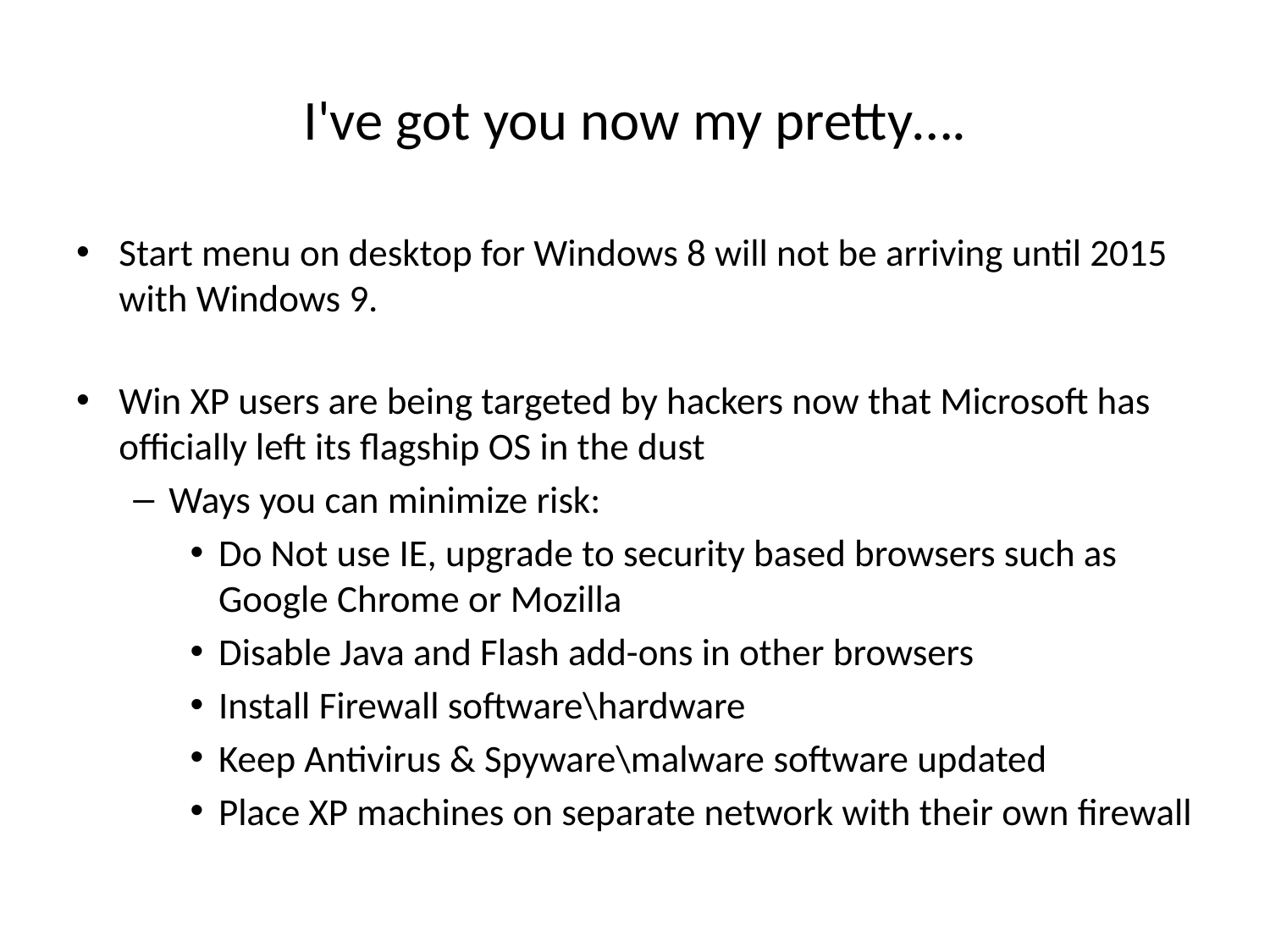

# I've got you now my pretty….
Start menu on desktop for Windows 8 will not be arriving until 2015 with Windows 9.

Win XP users are being targeted by hackers now that Microsoft has officially left its flagship OS in the dust
Ways you can minimize risk:
Do Not use IE, upgrade to security based browsers such as Google Chrome or Mozilla
Disable Java and Flash add-ons in other browsers
Install Firewall software\hardware
Keep Antivirus & Spyware\malware software updated
Place XP machines on separate network with their own firewall